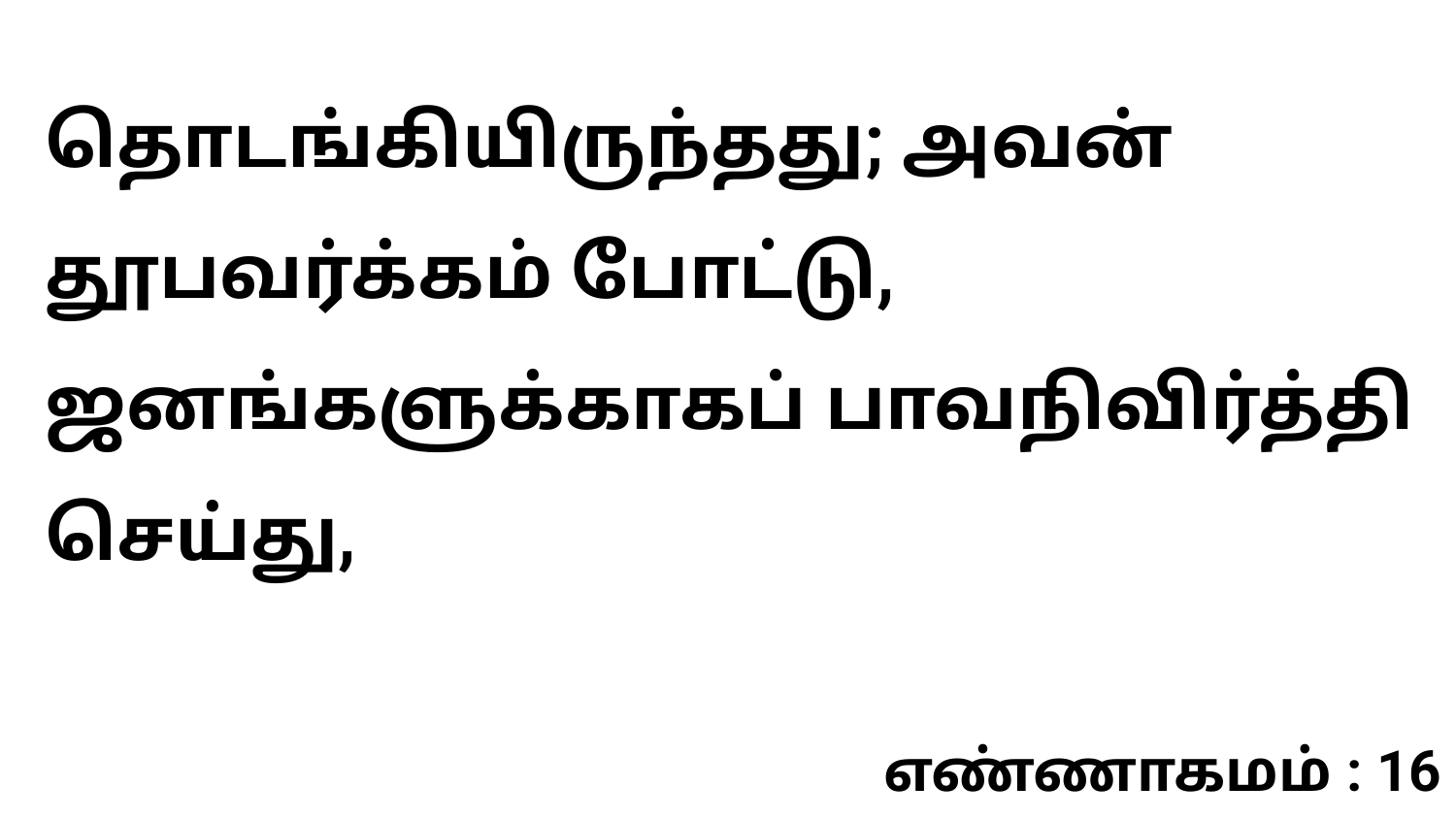

தொடங்கியிருந்தது; அவன் தூபவர்க்கம் போட்டு, ஜனங்களுக்காகப் பாவநிவிர்த்தி செய்து,
எண்ணாகமம் : 16